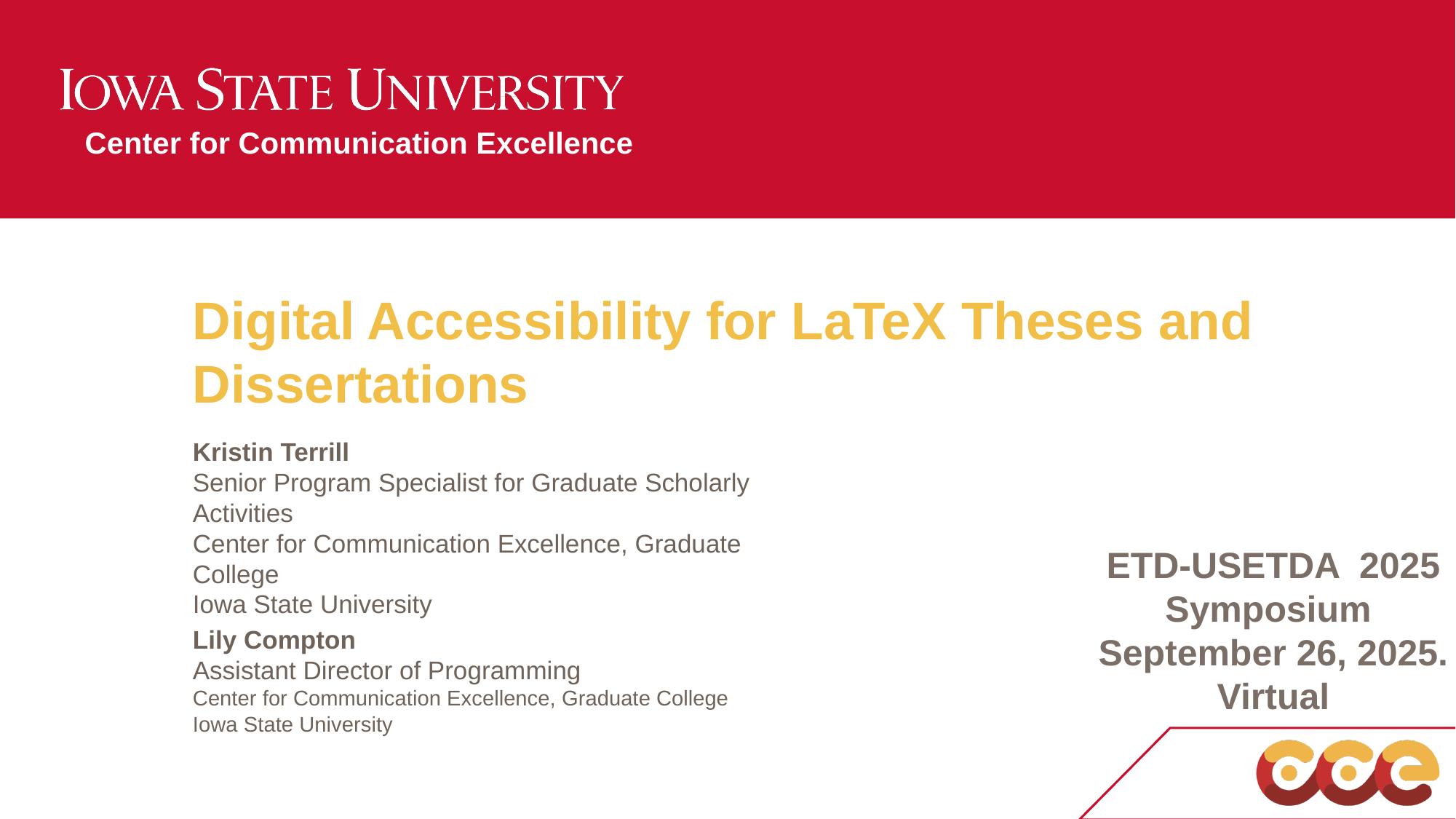

# Digital Accessibility for LaTeX Theses and Dissertations
Kristin Terrill
Senior Program Specialist for Graduate Scholarly Activities
Center for Communication Excellence, Graduate College
Iowa State University
Lily Compton
Assistant Director of Programming
Center for Communication Excellence, Graduate College
Iowa State University
ETD-USETDA  2025 Symposium
September 26, 2025. Virtual